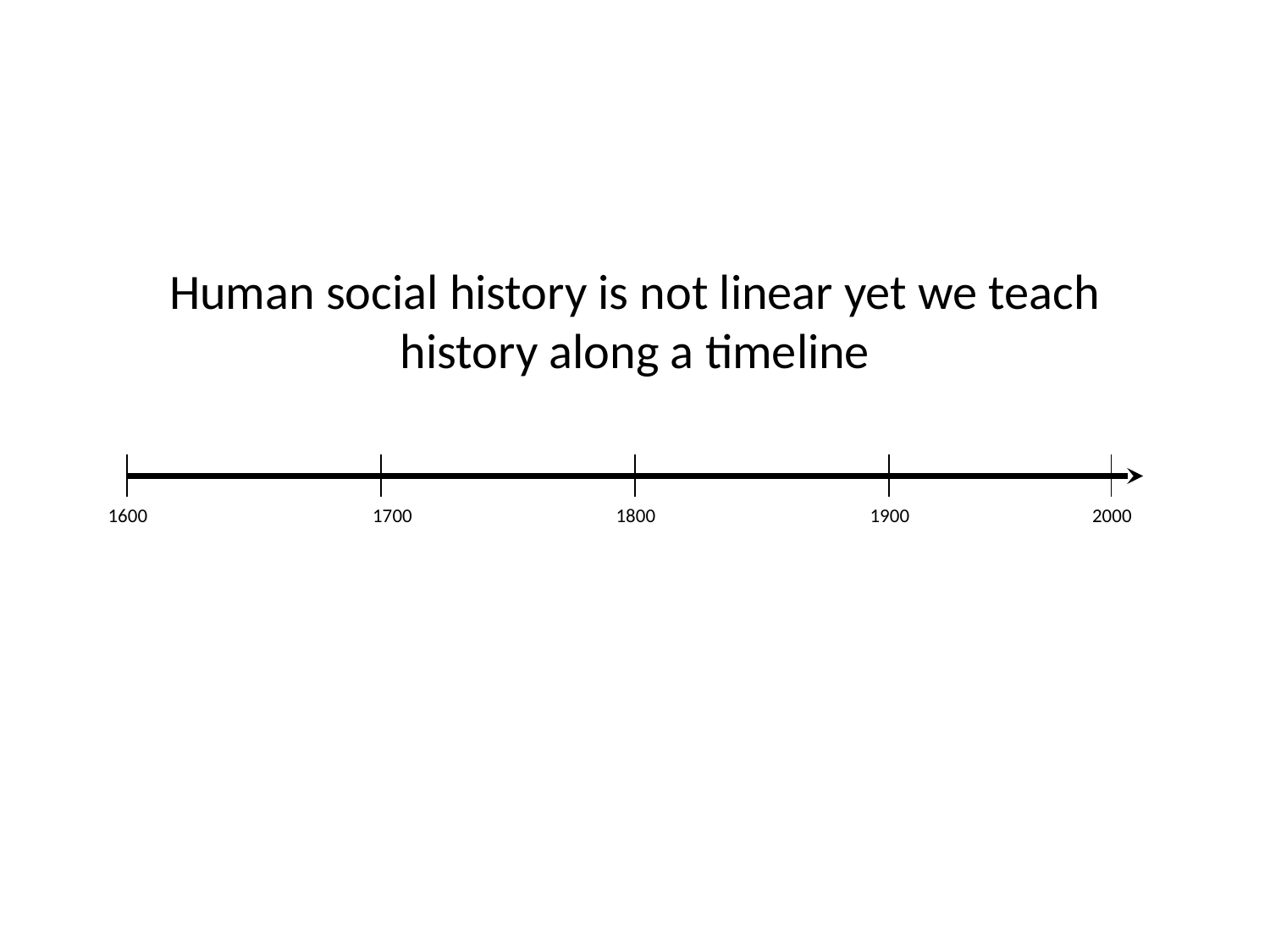

Human social history is not linear yet we teach history along a timeline
1600
1700
1800
1900
2000